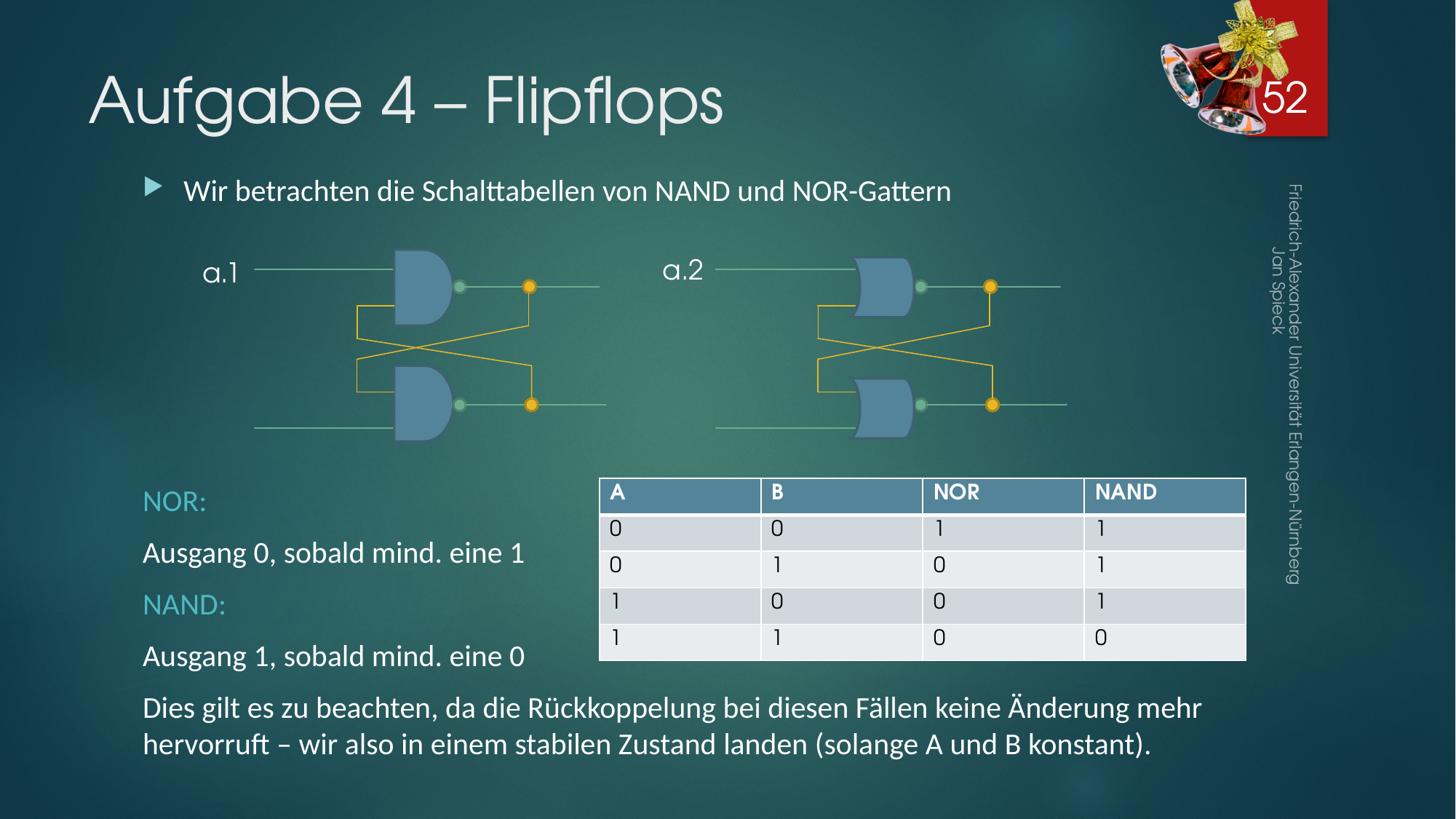

52
# Aufgabe 4 – Flipflops
Wir betrachten die Schalttabellen von NAND und NOR-Gattern

NOR:
Ausgang 0, sobald mind. eine 1
NAND:
Ausgang 1, sobald mind. eine 0
Dies gilt es zu beachten, da die Rückkoppelung bei diesen Fällen keine Änderung mehr hervorruft – wir also in einem stabilen Zustand landen (solange A und B konstant).

a.2
a.1

Friedrich-Alexander Universität Erlangen-Nürnberg                      Jan Spieck

| A | B | NOR | NAND |
| --- | --- | --- | --- |
| 0 | 0 | 1 | 1 |
| 0 | 1 | 0 | 1 |
| 1 | 0 | 0 | 1 |
| 1 | 1 | 0 | 0 |